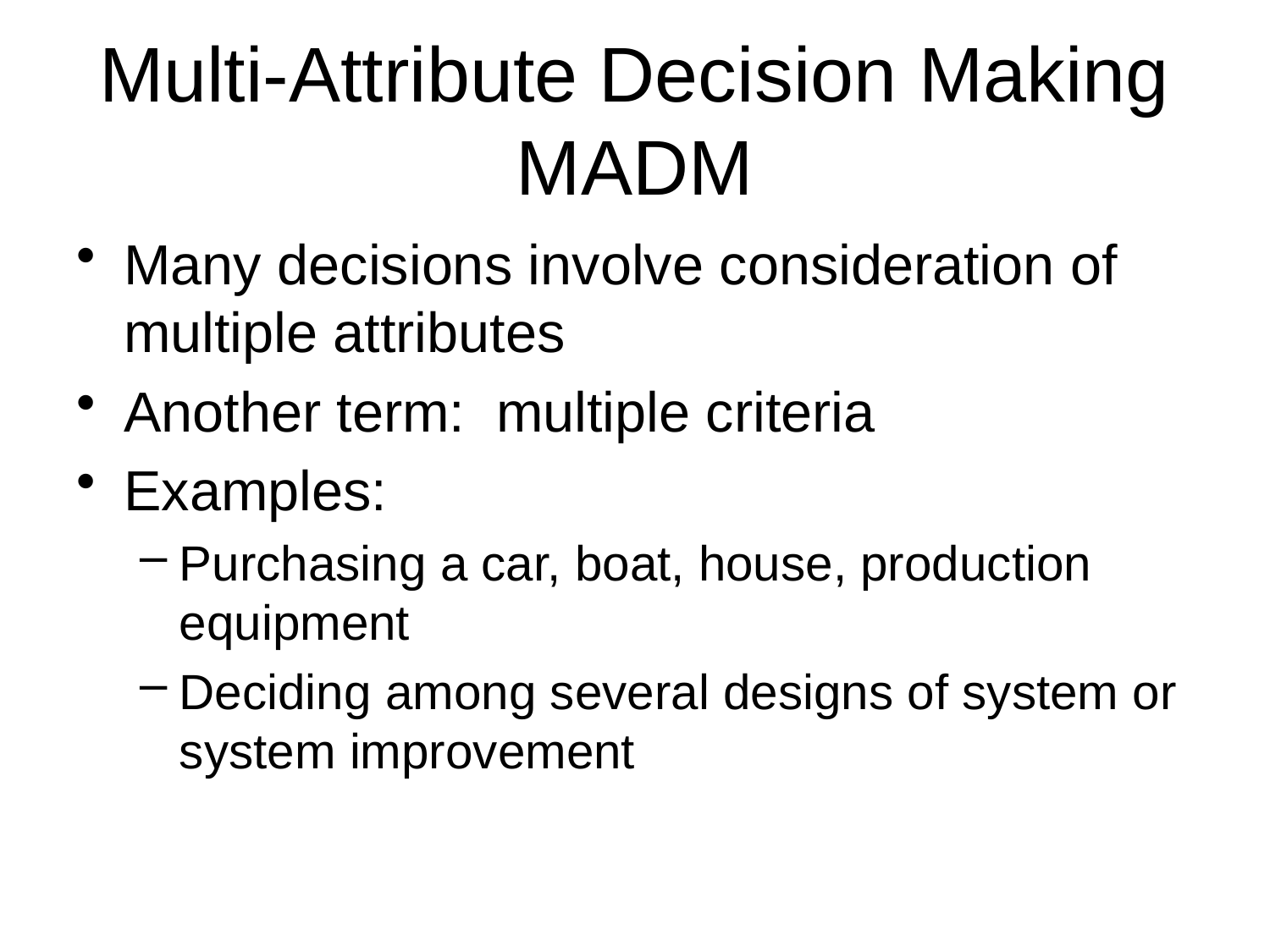

# Multi-Attribute Decision Making MADM
Many decisions involve consideration of multiple attributes
Another term:  multiple criteria
Examples:
Purchasing a car, boat, house, production equipment
Deciding among several designs of system or system improvement